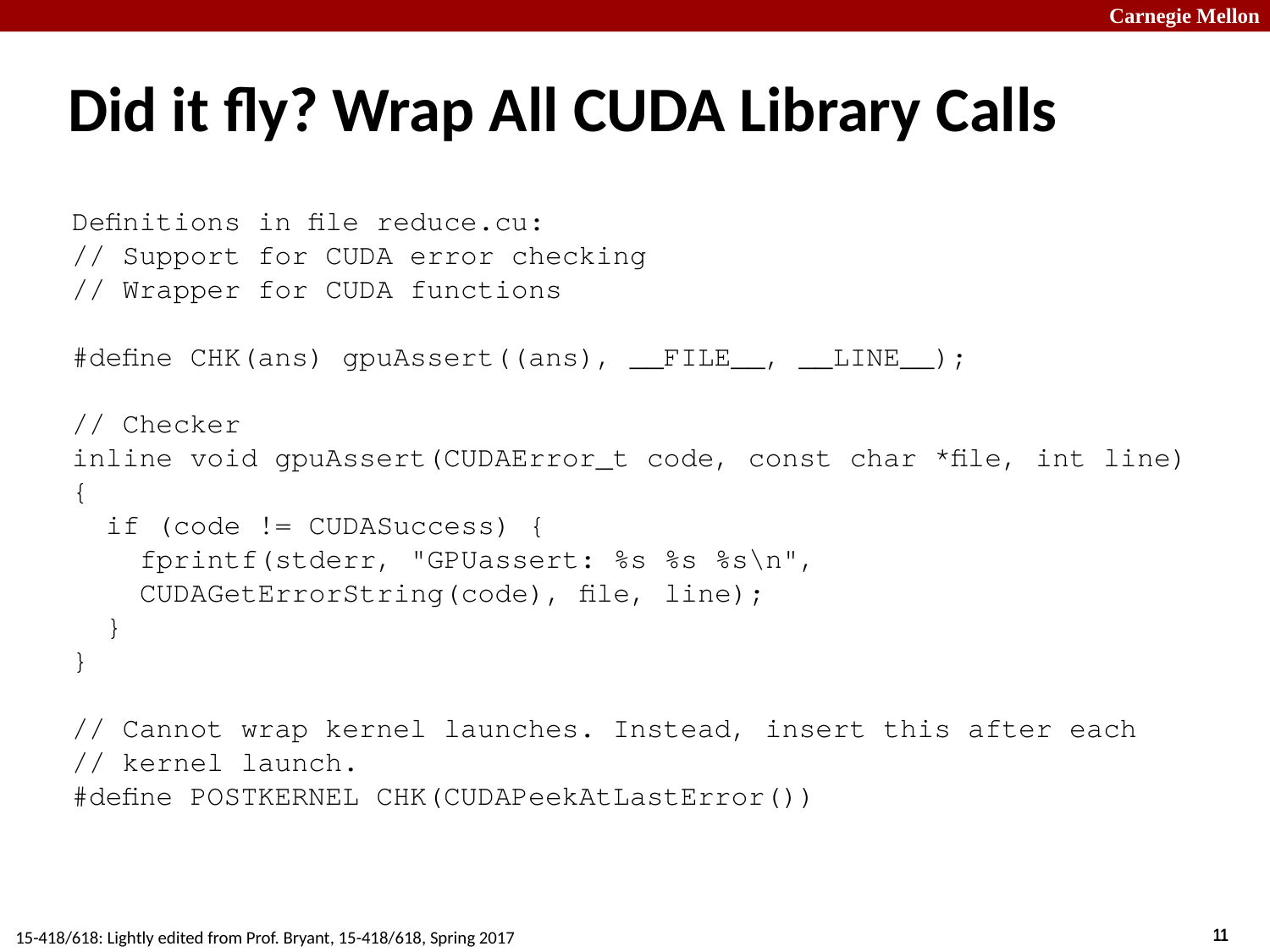

# Did it fly? Wrap All CUDA Library Calls
Definitions in file reduce.cu:
// Support for CUDA error checking
// Wrapper for CUDA functions

#define CHK(ans) gpuAssert((ans), __FILE__, __LINE__);

// Checker
inline void gpuAssert(CUDAError_t code, const char *file, int line)
{
  if (code != CUDASuccess) {
    fprintf(stderr, "GPUassert: %s %s %s\n",
    CUDAGetErrorString(code), file, line);
  }
}

// Cannot wrap kernel launches. Instead, insert this after each
// kernel launch.
#define POSTKERNEL CHK(CUDAPeekAtLastError())